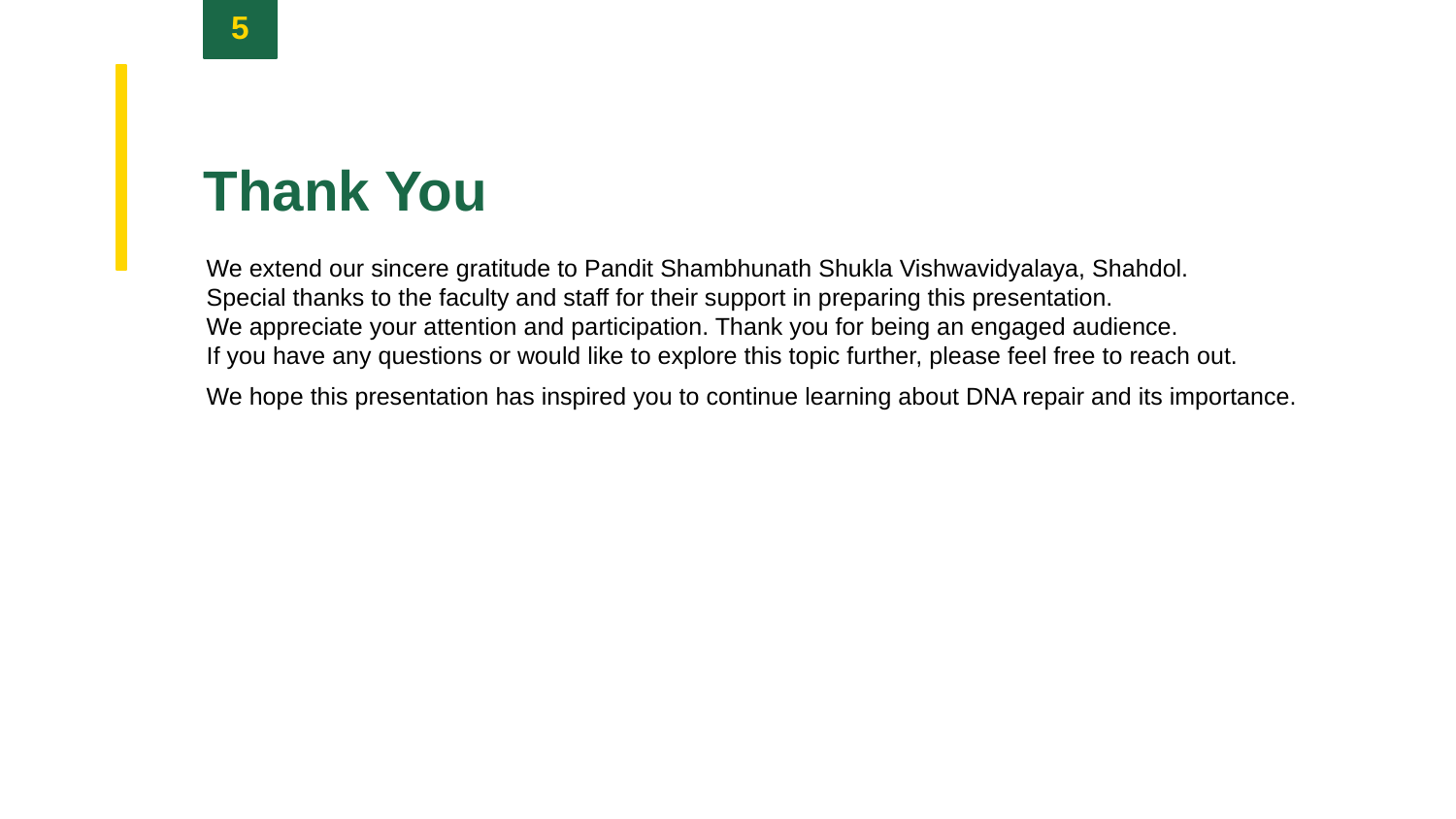

5

Thank You
We extend our sincere gratitude to Pandit Shambhunath Shukla Vishwavidyalaya, Shahdol.
Special thanks to the faculty and staff for their support in preparing this presentation.
We appreciate your attention and participation. Thank you for being an engaged audience.
If you have any questions or would like to explore this topic further, please feel free to reach out.
We hope this presentation has inspired you to continue learning about DNA repair and its importance.